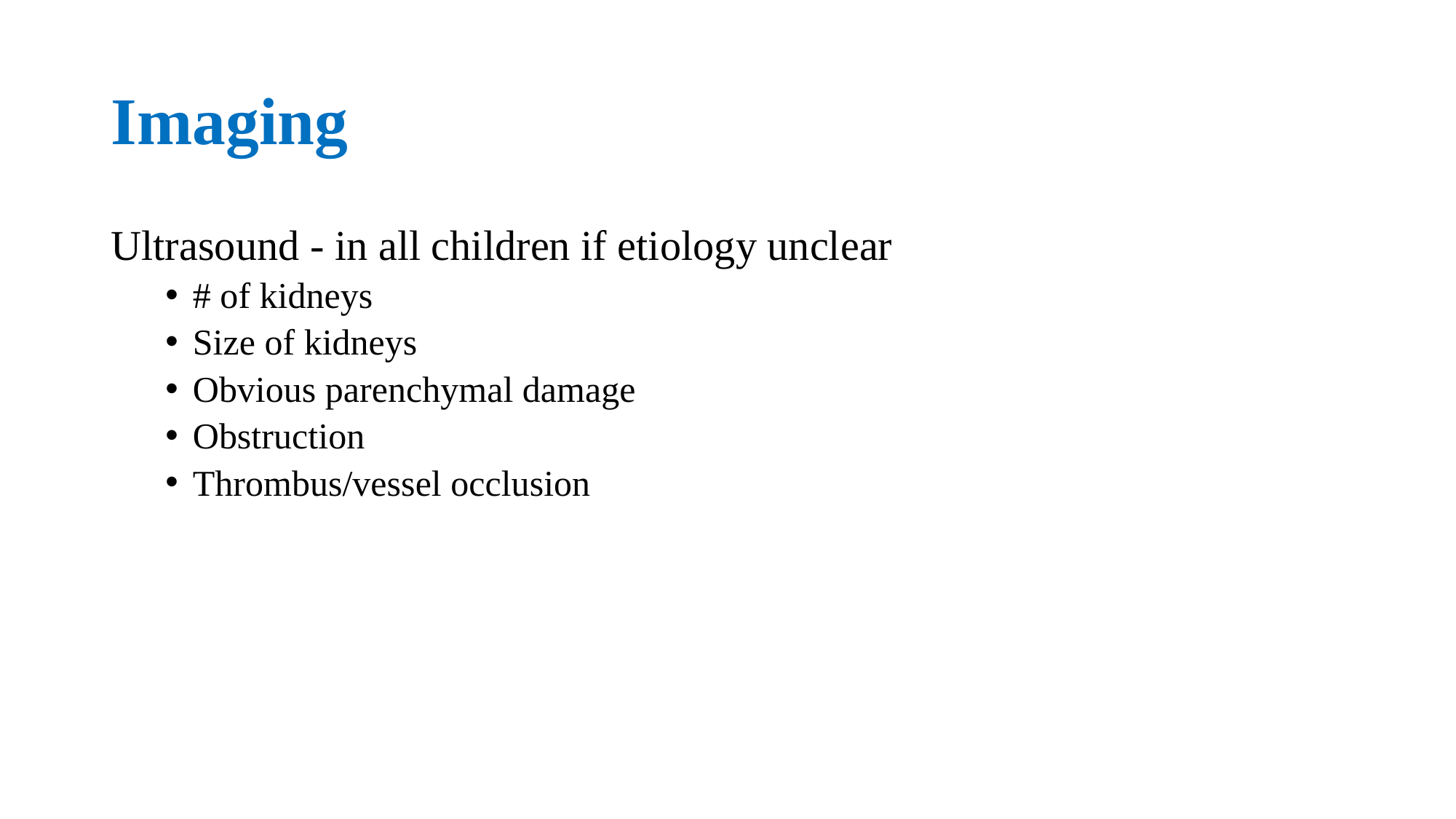

# Imaging
Ultrasound - in all children if etiology unclear
# of kidneys
Size of kidneys
Obvious parenchymal damage
Obstruction
Thrombus/vessel occlusion